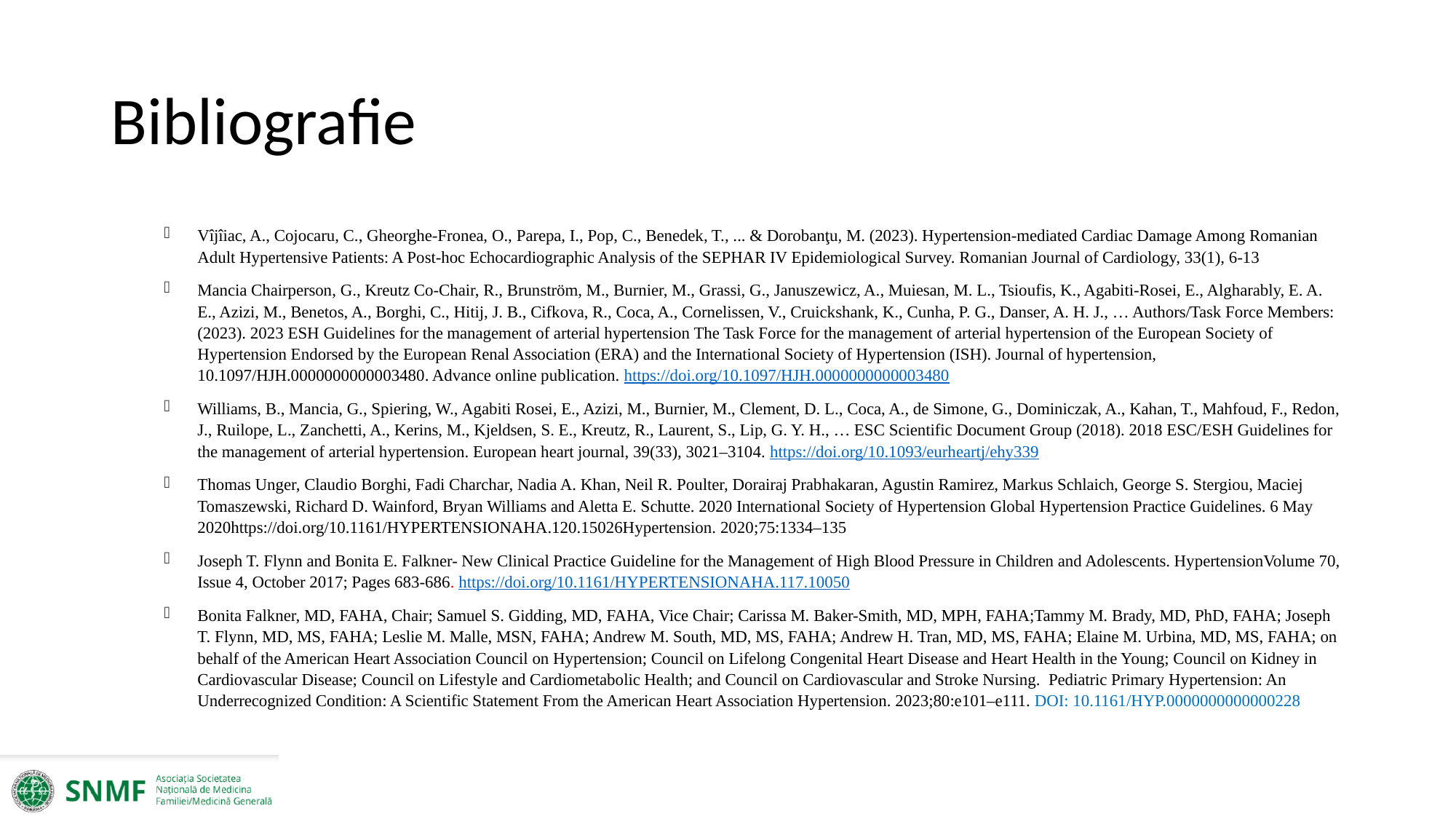

# Bibliografie
Vîjîiac, A., Cojocaru, C., Gheorghe-Fronea, O., Parepa, I., Pop, C., Benedek, T., ... & Dorobanţu, M. (2023). Hypertension-mediated Cardiac Damage Among Romanian Adult Hypertensive Patients: A Post-hoc Echocardiographic Analysis of the SEPHAR IV Epidemiological Survey. Romanian Journal of Cardiology, 33(1), 6-13
Mancia Chairperson, G., Kreutz Co-Chair, R., Brunström, M., Burnier, M., Grassi, G., Januszewicz, A., Muiesan, M. L., Tsioufis, K., Agabiti-Rosei, E., Algharably, E. A. E., Azizi, M., Benetos, A., Borghi, C., Hitij, J. B., Cifkova, R., Coca, A., Cornelissen, V., Cruickshank, K., Cunha, P. G., Danser, A. H. J., … Authors/Task Force Members: (2023). 2023 ESH Guidelines for the management of arterial hypertension The Task Force for the management of arterial hypertension of the European Society of Hypertension Endorsed by the European Renal Association (ERA) and the International Society of Hypertension (ISH). Journal of hypertension, 10.1097/HJH.0000000000003480. Advance online publication. https://doi.org/10.1097/HJH.0000000000003480
Williams, B., Mancia, G., Spiering, W., Agabiti Rosei, E., Azizi, M., Burnier, M., Clement, D. L., Coca, A., de Simone, G., Dominiczak, A., Kahan, T., Mahfoud, F., Redon, J., Ruilope, L., Zanchetti, A., Kerins, M., Kjeldsen, S. E., Kreutz, R., Laurent, S., Lip, G. Y. H., … ESC Scientific Document Group (2018). 2018 ESC/ESH Guidelines for the management of arterial hypertension. European heart journal, 39(33), 3021–3104. https://doi.org/10.1093/eurheartj/ehy339
Thomas Unger, Claudio Borghi, Fadi Charchar, Nadia A. Khan, Neil R. Poulter, Dorairaj Prabhakaran, Agustin Ramirez, Markus Schlaich, George S. Stergiou, Maciej Tomaszewski, Richard D. Wainford, Bryan Williams and Aletta E. Schutte. 2020 International Society of Hypertension Global Hypertension Practice Guidelines. 6 May 2020https://doi.org/10.1161/HYPERTENSIONAHA.120.15026Hypertension. 2020;75:1334–135
Joseph T. Flynn and Bonita E. Falkner- New Clinical Practice Guideline for the Management of High Blood Pressure in Children and Adolescents. HypertensionVolume 70, Issue 4, October 2017; Pages 683-686. https://doi.org/10.1161/HYPERTENSIONAHA.117.10050
Bonita Falkner, MD, FAHA, Chair; Samuel S. Gidding, MD, FAHA, Vice Chair; Carissa M. Baker-Smith, MD, MPH, FAHA;Tammy M. Brady, MD, PhD, FAHA; Joseph T. Flynn, MD, MS, FAHA; Leslie M. Malle, MSN, FAHA; Andrew M. South, MD, MS, FAHA; Andrew H. Tran, MD, MS, FAHA; Elaine M. Urbina, MD, MS, FAHA; on behalf of the American Heart Association Council on Hypertension; Council on Lifelong Congenital Heart Disease and Heart Health in the Young; Council on Kidney in Cardiovascular Disease; Council on Lifestyle and Cardiometabolic Health; and Council on Cardiovascular and Stroke Nursing.  Pediatric Primary Hypertension: An  Underrecognized Condition: A Scientific Statement From the American Heart Association Hypertension. 2023;80:e101–e111. DOI: 10.1161/HYP.0000000000000228